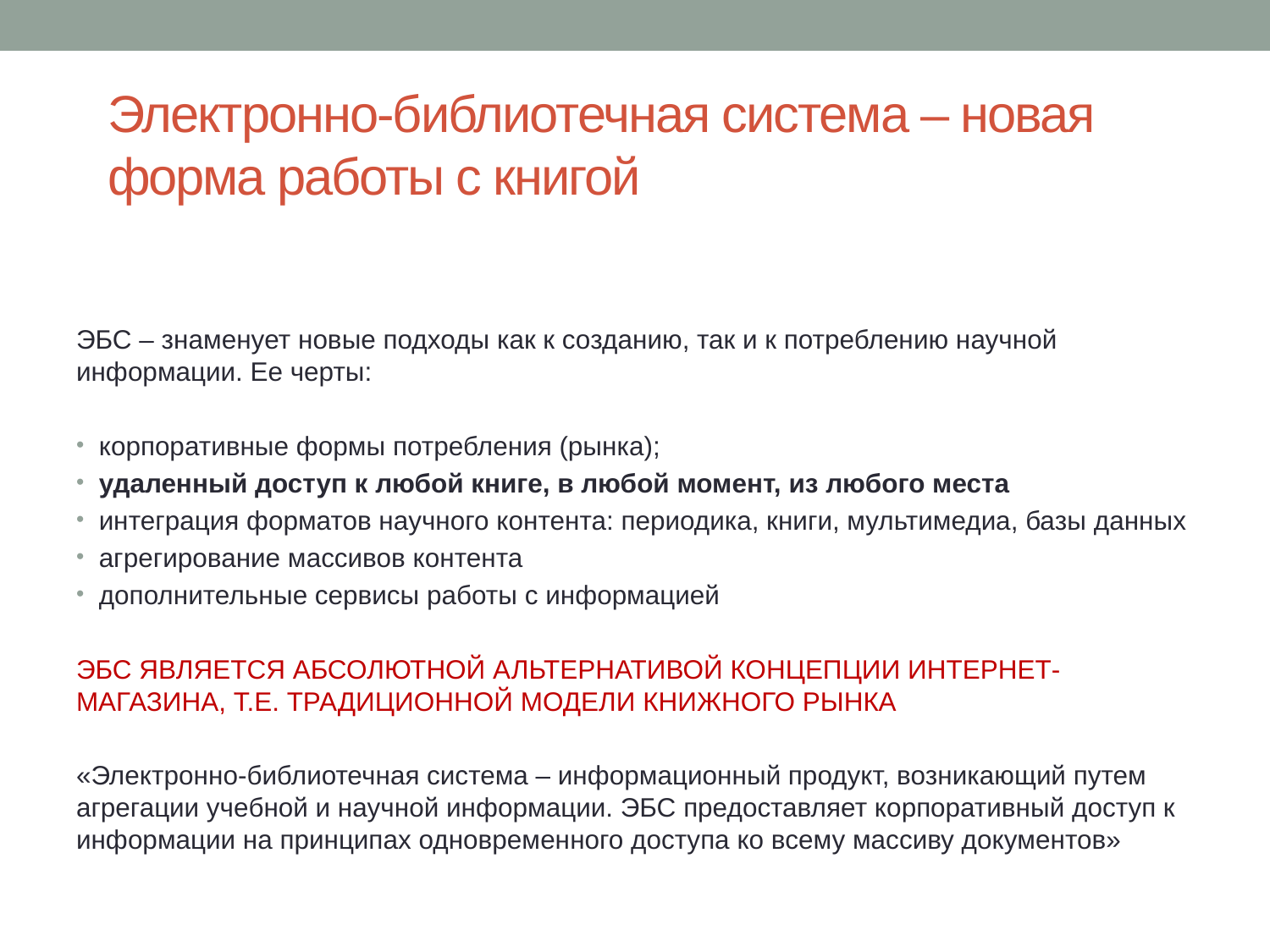

# Электронно-библиотечная система – новая форма работы с книгой
ЭБС – знаменует новые подходы как к созданию, так и к потреблению научной информации. Ее черты:

корпоративные формы потребления (рынка);
удаленный доступ к любой книге, в любой момент, из любого места
интеграция форматов научного контента: периодика, книги, мультимедиа, базы данных
агрегирование массивов контента
дополнительные сервисы работы с информацией

ЭБС ЯВЛЯЕТСЯ АБСОЛЮТНОЙ АЛЬТЕРНАТИВОЙ КОНЦЕПЦИИ ИНТЕРНЕТ-МАГАЗИНА, Т.Е. ТРАДИЦИОННОЙ МОДЕЛИ КНИЖНОГО РЫНКА

«Электронно-библиотечная система – информационный продукт, возникающий путем агрегации учебной и научной информации. ЭБС предоставляет корпоративный доступ к информации на принципах одновременного доступа ко всему массиву документов»